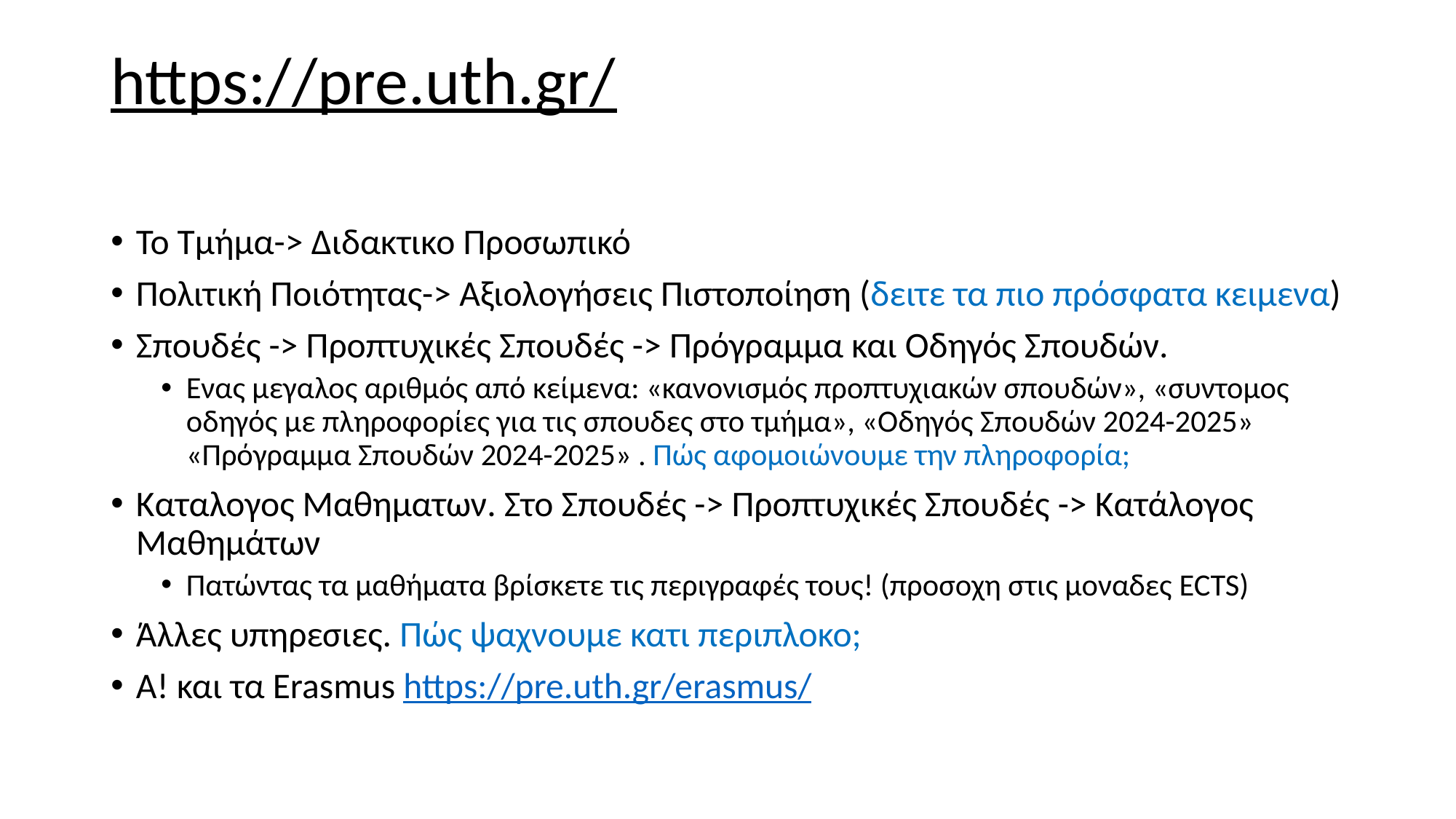

# https://pre.uth.gr/
Το Τμήμα-> Διδακτικο Προσωπικό
Πολιτική Ποιότητας-> Αξιολογήσεις Πιστοποίηση (δειτε τα πιο πρόσφατα κειμενα)
Σπουδές -> Προπτυχικές Σπουδές -> Πρόγραμμα και Οδηγός Σπουδών.
Ενας μεγαλος αριθμός από κείμενα: «κανονισμός προπτυχιακών σπουδών», «συντομος οδηγός με πληροφορίες για τις σπουδες στο τμήμα», «Οδηγός Σπουδών 2024-2025» «Πρόγραμμα Σπουδών 2024-2025» . Πώς αφομοιώνουμε την πληροφορία;
Καταλογος Μαθηματων. Στο Σπουδές -> Προπτυχικές Σπουδές -> Κατάλογος Μαθημάτων
Πατώντας τα μαθήματα βρίσκετε τις περιγραφές τους! (προσοχη στις μοναδες ECTS)
Άλλες υπηρεσιες. Πώς ψαχνουμε κατι περιπλοκο;
Α! και τα Erasmus https://pre.uth.gr/erasmus/